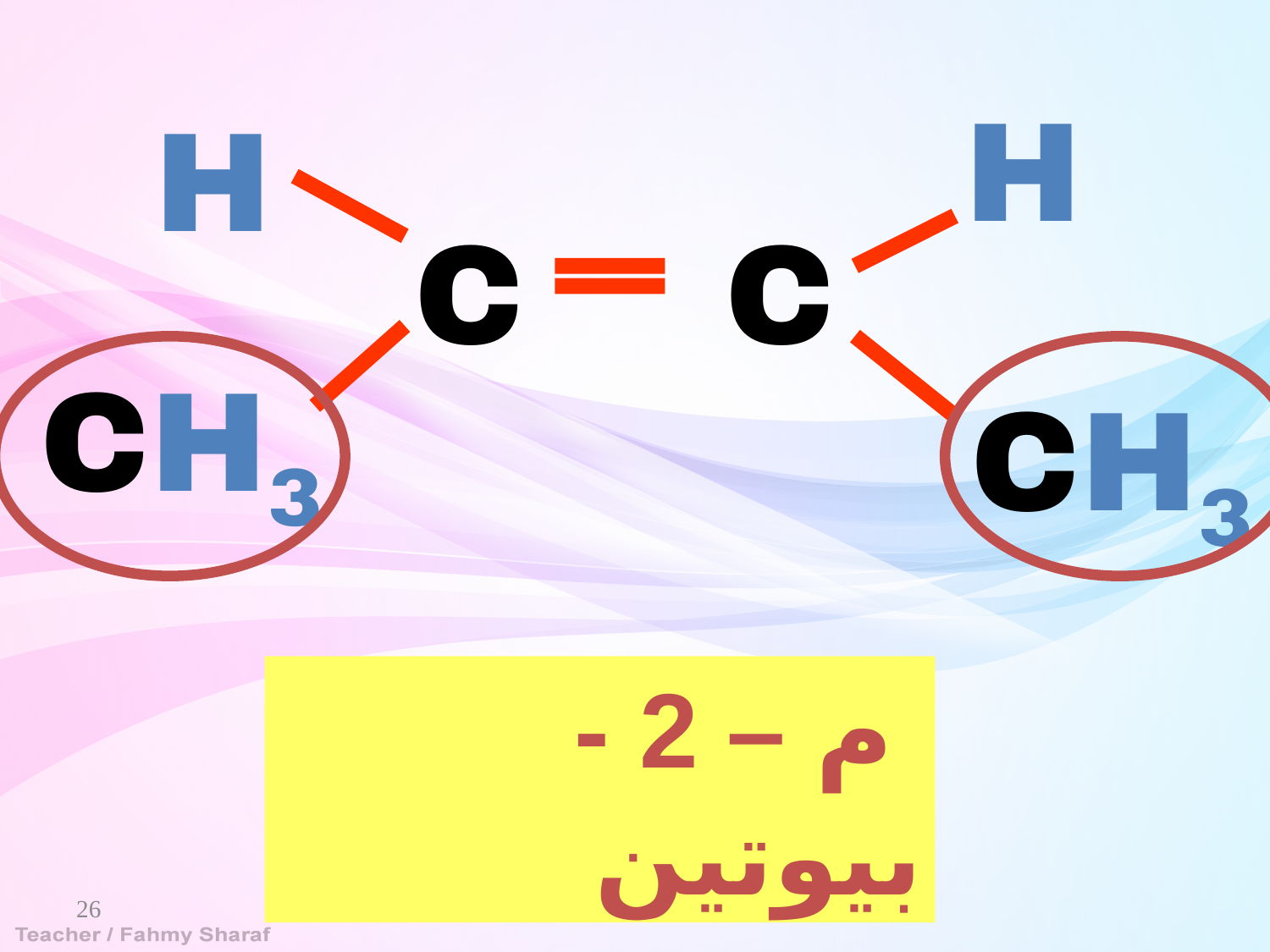

H
H

C
C

CH3
CH3
 م – 2 - بيوتين
26